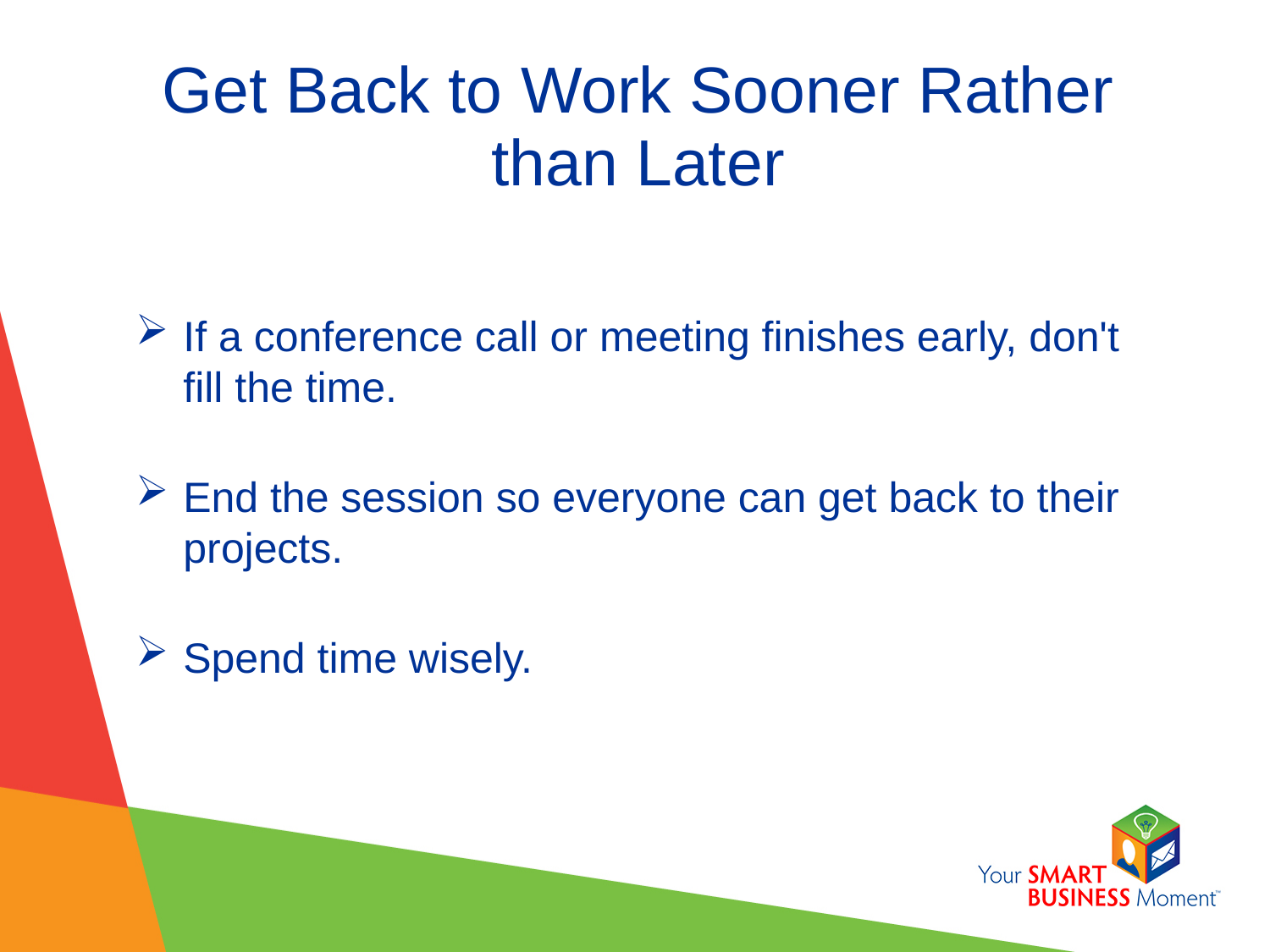

# Get Back to Work Sooner Rather than Later

If a conference call or meeting finishes early, don't fill the time.

End the session so everyone can get back to their projects.

Spend time wisely.